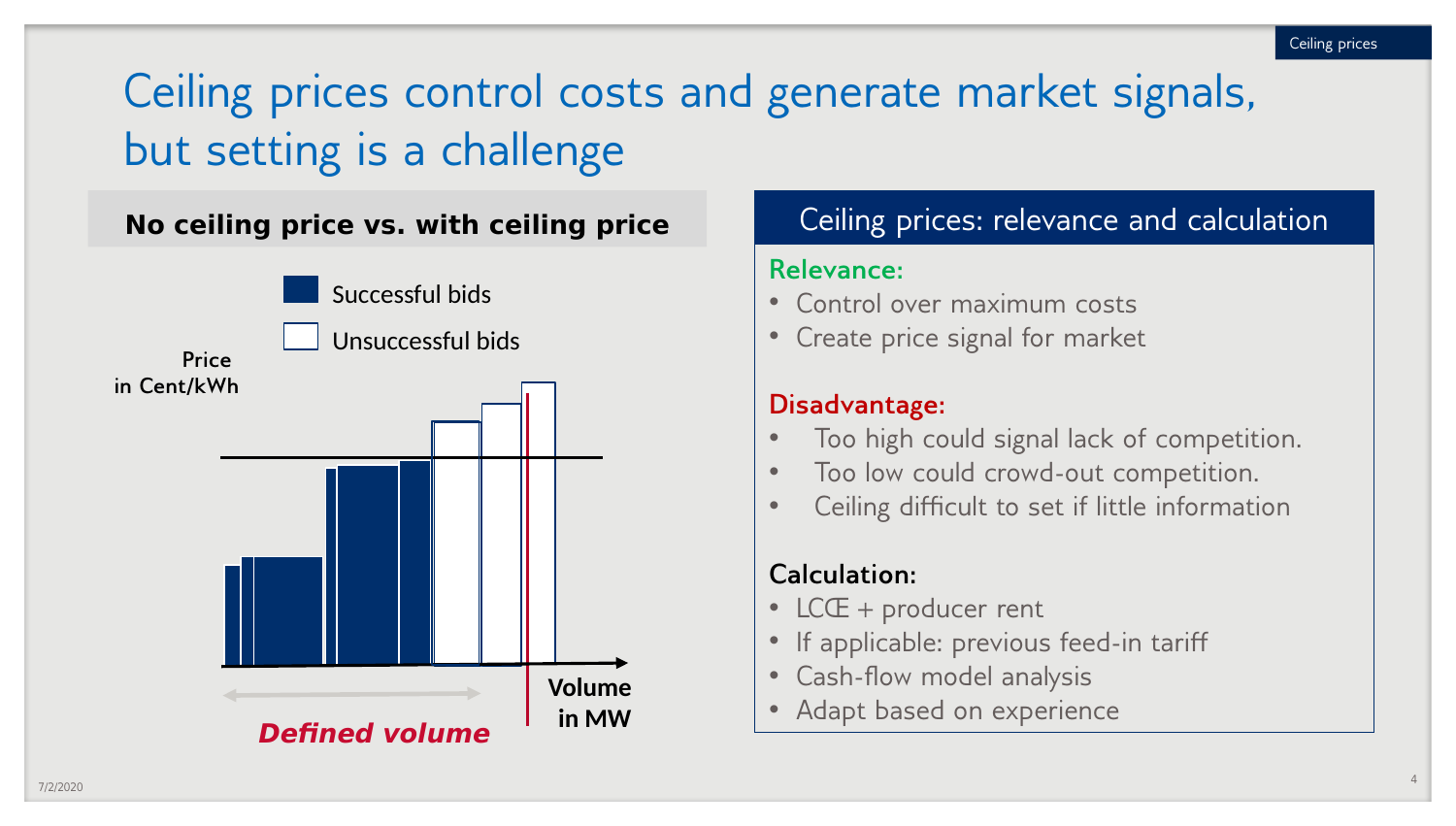

Ceiling prices
# Ceiling prices control costs and generate market signals, but setting is a challenge
No ceiling price vs. with ceiling price
Successful bids
Unsuccessful bids

Price
in Cent/kWh

Volume
in MW
Defined volume
Ceiling prices: relevance and calculation
Relevance:
Control over maximum costs
Create price signal for market

Disadvantage:
Too high could signal lack of competition.
Too low could crowd-out competition.
Ceiling difficult to set if little information

Calculation:
LCOE + producer rent
If applicable: previous feed-in tariff
Cash-flow model analysis
Adapt based on experience
4
7/2/2020